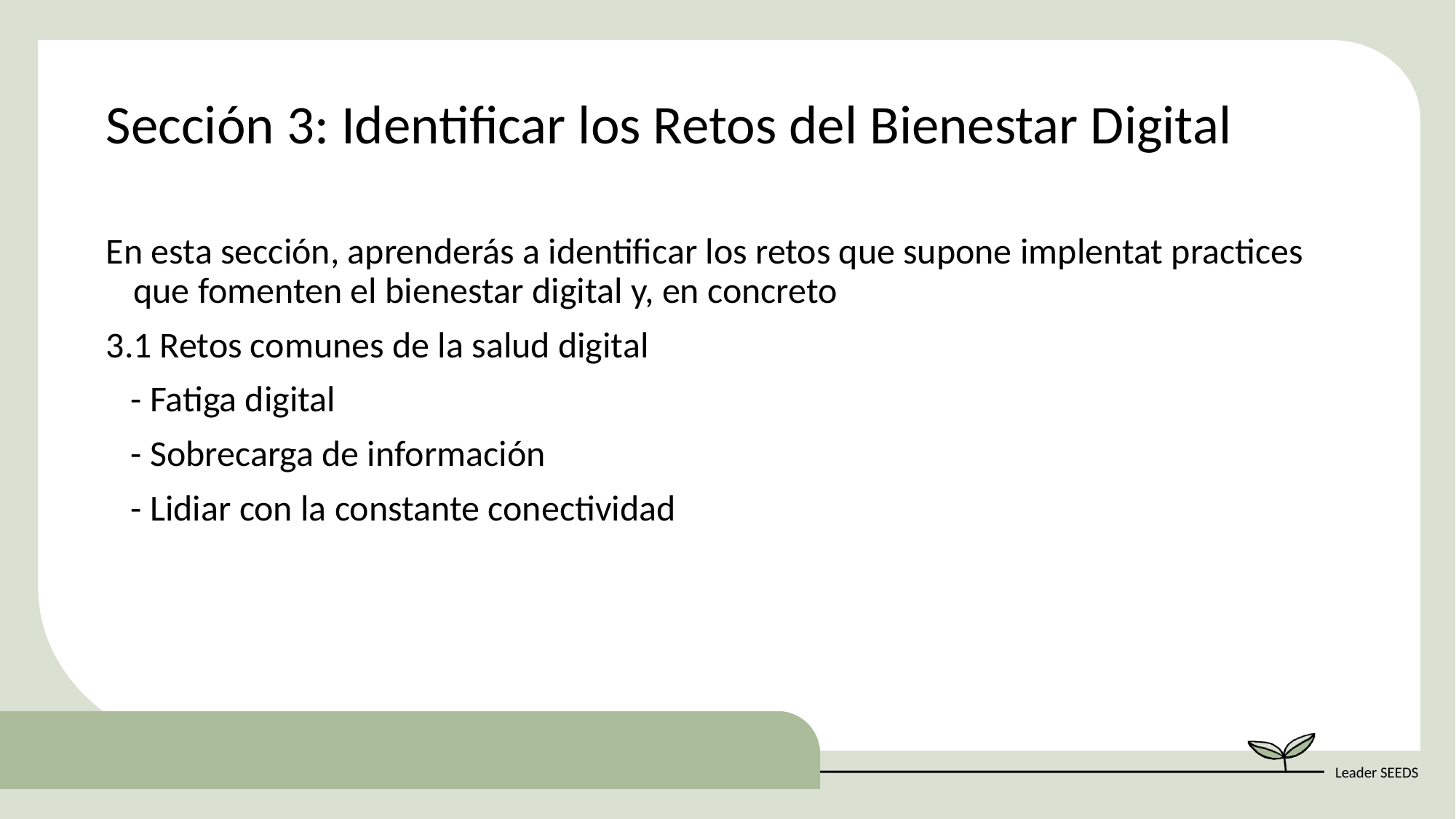

Sección 3: Identificar los Retos del Bienestar Digital

En esta sección, aprenderás a identificar los retos que supone implentat practices que fomenten el bienestar digital y, en concreto
3.1 Retos comunes de la salud digital
   - Fatiga digital
   - Sobrecarga de información
   - Lidiar con la constante conectividad